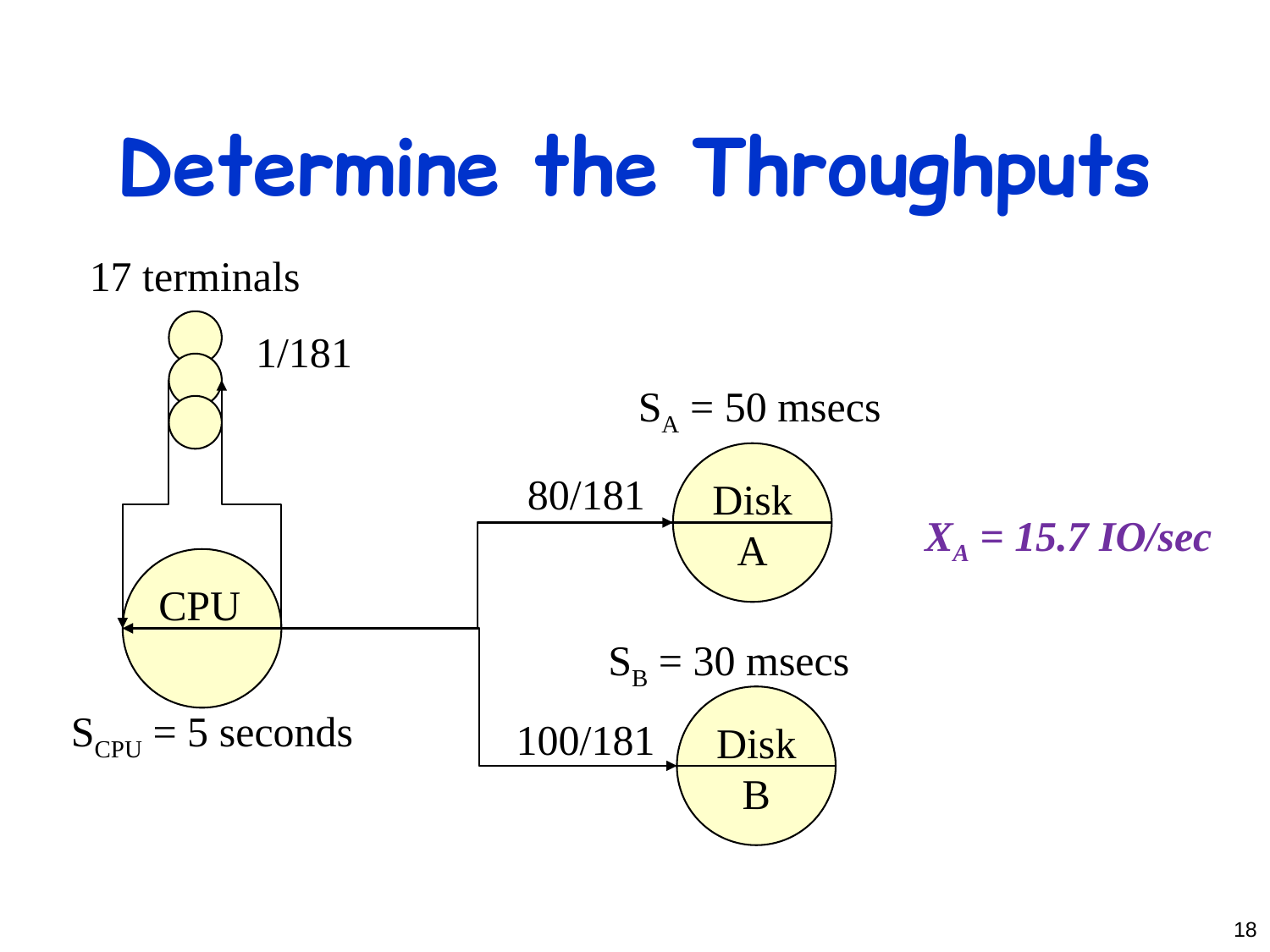

# Determine the Throughputs
17 terminals

SA = 50 msecs

Disk A

CPU
SB = 30 msecs
Disk B
SCPU = 5 seconds

1/181
80/181
XA = 15.7 IO/sec
100/181
18